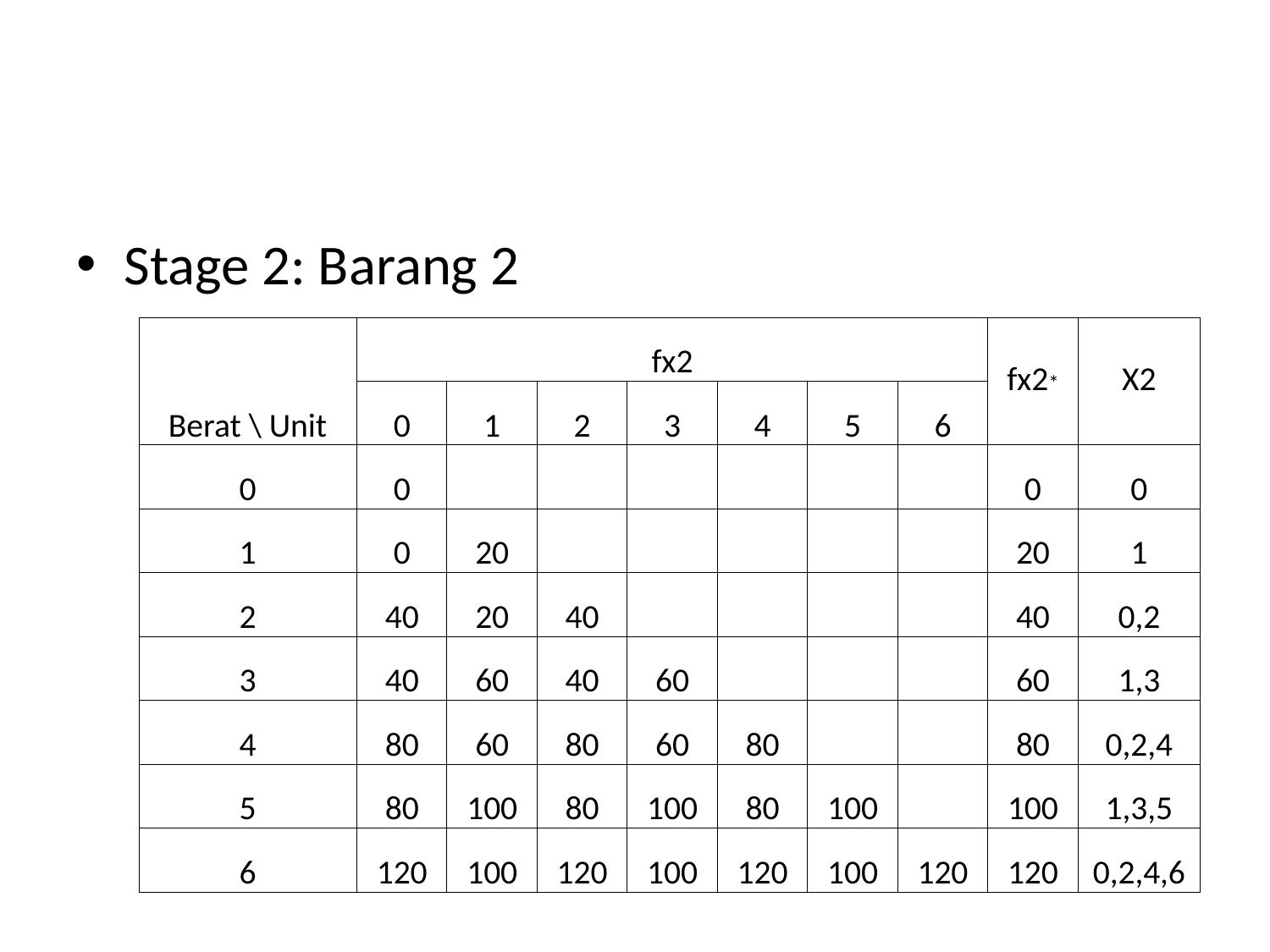

#
Stage 2: Barang 2
| Berat \ Unit | fx2 |  |  |  |  |  |  | fx2\* | X2 |
| --- | --- | --- | --- | --- | --- | --- | --- | --- | --- |
|  | 0 | 1 | 2 | 3 | 4 | 5 | 6 |  |  |
| 0 | 0 |  |  |  |  |  |  | 0 | 0 |
| 1 | 0 | 20 |  |  |  |  |  | 20 | 1 |
| 2 | 40 | 20 | 40 |  |  |  |  | 40 | 0,2 |
| 3 | 40 | 60 | 40 | 60 |  |  |  | 60 | 1,3 |
| 4 | 80 | 60 | 80 | 60 | 80 |  |  | 80 | 0,2,4 |
| 5 | 80 | 100 | 80 | 100 | 80 | 100 |  | 100 | 1,3,5 |
| 6 | 120 | 100 | 120 | 100 | 120 | 100 | 120 | 120 | 0,2,4,6 |